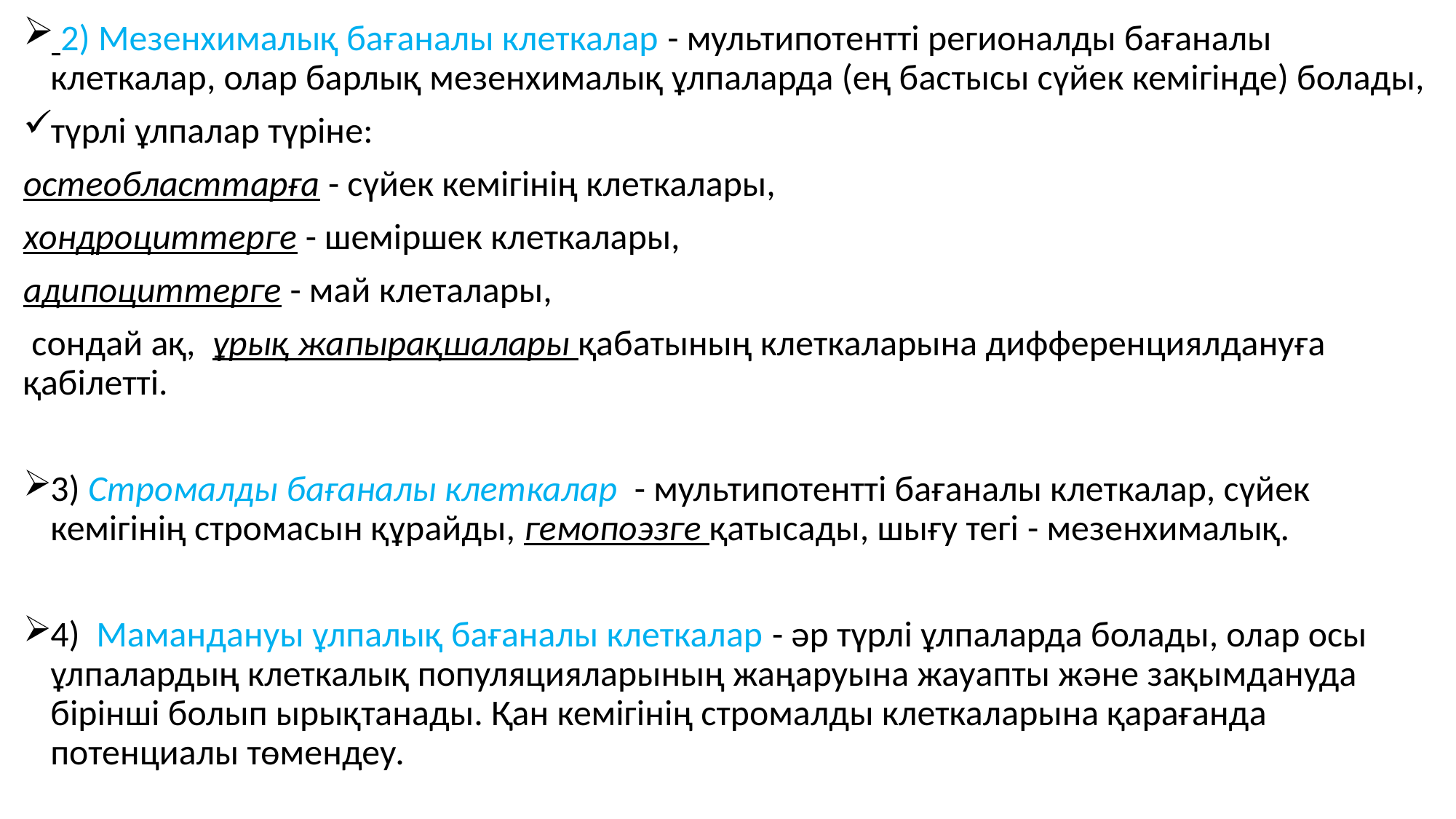

2) Мезенхималық бағаналы клеткалар - мультипотентті регионалды бағаналы клеткалар, олар барлық мезенхималық ұлпаларда (ең бастысы сүйек кемігінде) болады,
түрлі ұлпалар түріне:
остеобласттарға - сүйек кемігінің клеткалары,
хондроциттерге - шеміршек клеткалары,
адипоциттерге - май клеталары,
 сондай ақ,  ұрық жапырақшалары қабатының клеткаларына дифференциялдануға қабілетті.

3) Стромалды бағаналы клеткалар  - мультипотентті бағаналы клеткалар, сүйек кемігінің стромасын құрайды, гемопоэзге қатысады, шығу тегі - мезенхималық.

4)  Мамандануы ұлпалық бағаналы клеткалар - әр түрлі ұлпаларда болады, олар осы ұлпалардың клеткалық популяцияларының жаңаруына жауапты және зақымдануда бірінші болып ырықтанады. Қан кемігінің стромалды клеткаларына қарағанда потенциалы төмендеу.